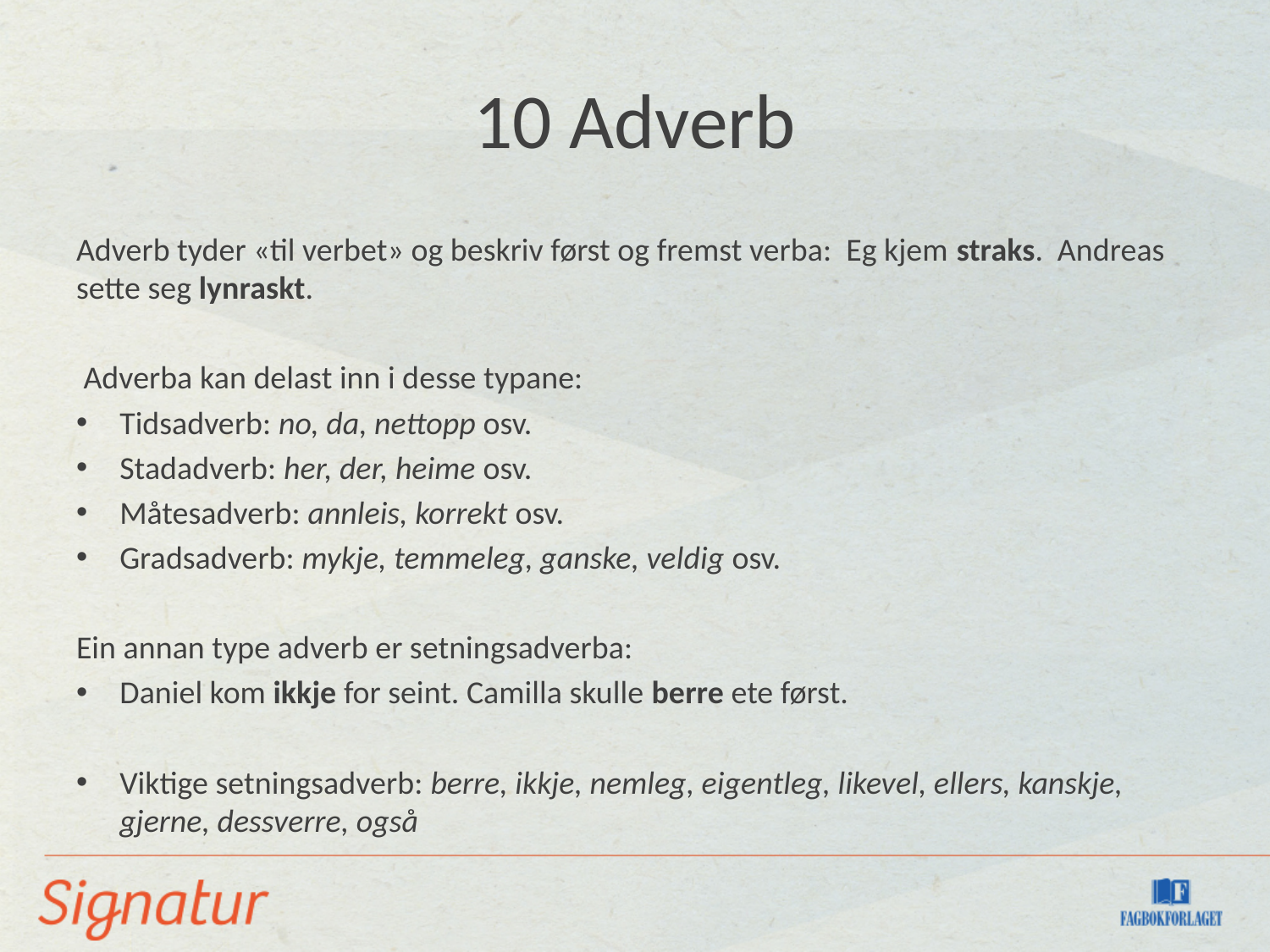

# 10 Adverb
Adverb tyder «til verbet» og beskriv først og fremst verba:  Eg kjem straks.  Andreas sette seg lynraskt.

 Adverba kan delast inn i desse typane:
Tidsadverb: no, da, nettopp osv.
Stadadverb: her, der, heime osv.
Måtesadverb: annleis, korrekt osv.
Gradsadverb: mykje, temmeleg, ganske, veldig osv.

Ein annan type adverb er setningsadverba:
Daniel kom ikkje for seint. Camilla skulle berre ete først.

Viktige setningsadverb: berre, ikkje, nemleg, eigentleg, likevel, ellers, kanskje, gjerne, dessverre, også